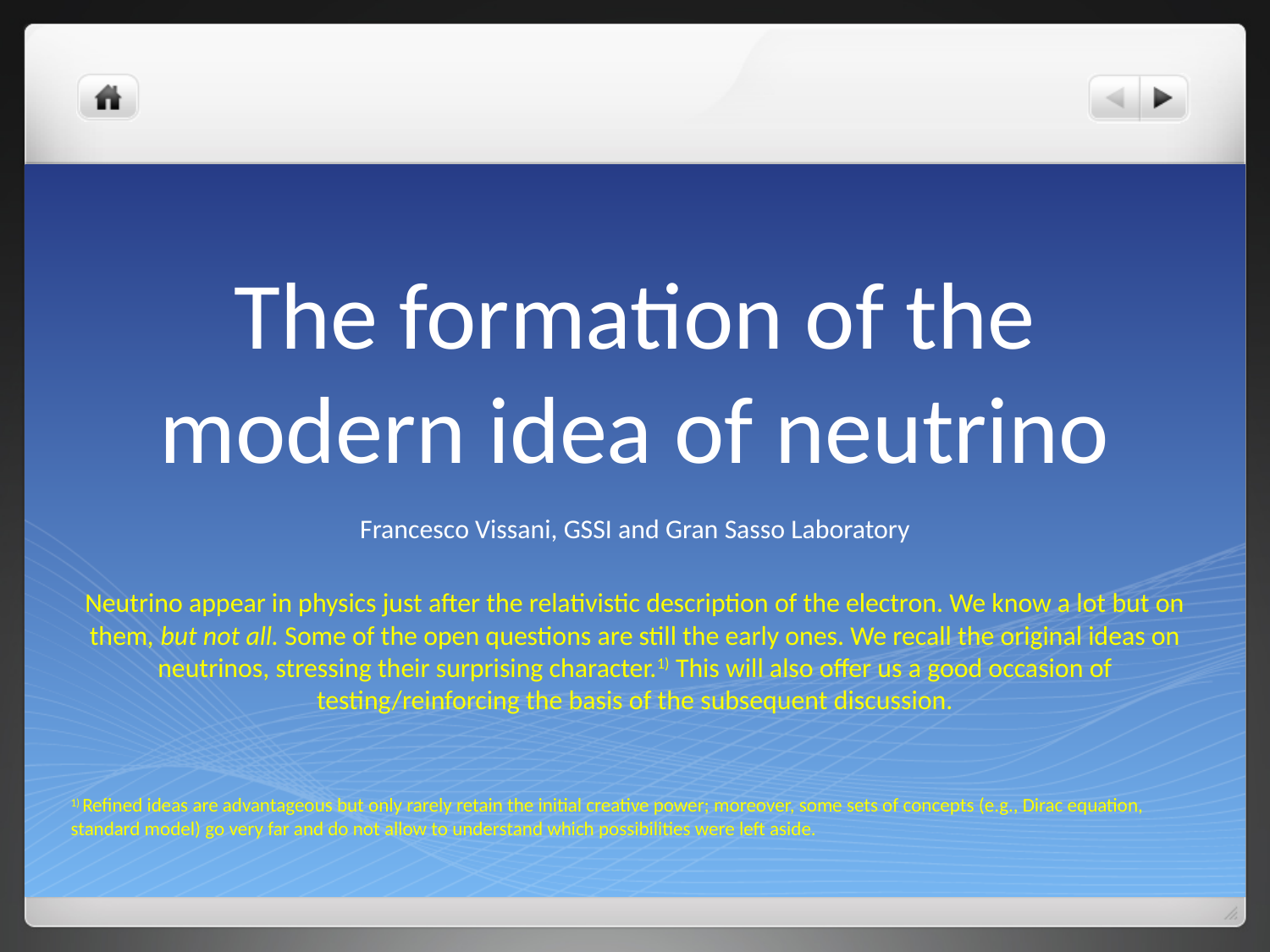

# The formation of the modern idea of neutrino
Francesco Vissani, GSSI and Gran Sasso Laboratory

Neutrino appear in physics just after the relativistic description of the electron. We know a lot but on them, but not all. Some of the open questions are still the early ones. We recall the original ideas on neutrinos, stressing their surprising character.1) This will also offer us a good occasion of testing/reinforcing the basis of the subsequent discussion.

1) Refined ideas are advantageous but only rarely retain the initial creative power; moreover, some sets of concepts (e.g., Dirac equation, standard model) go very far and do not allow to understand which possibilities were left aside.